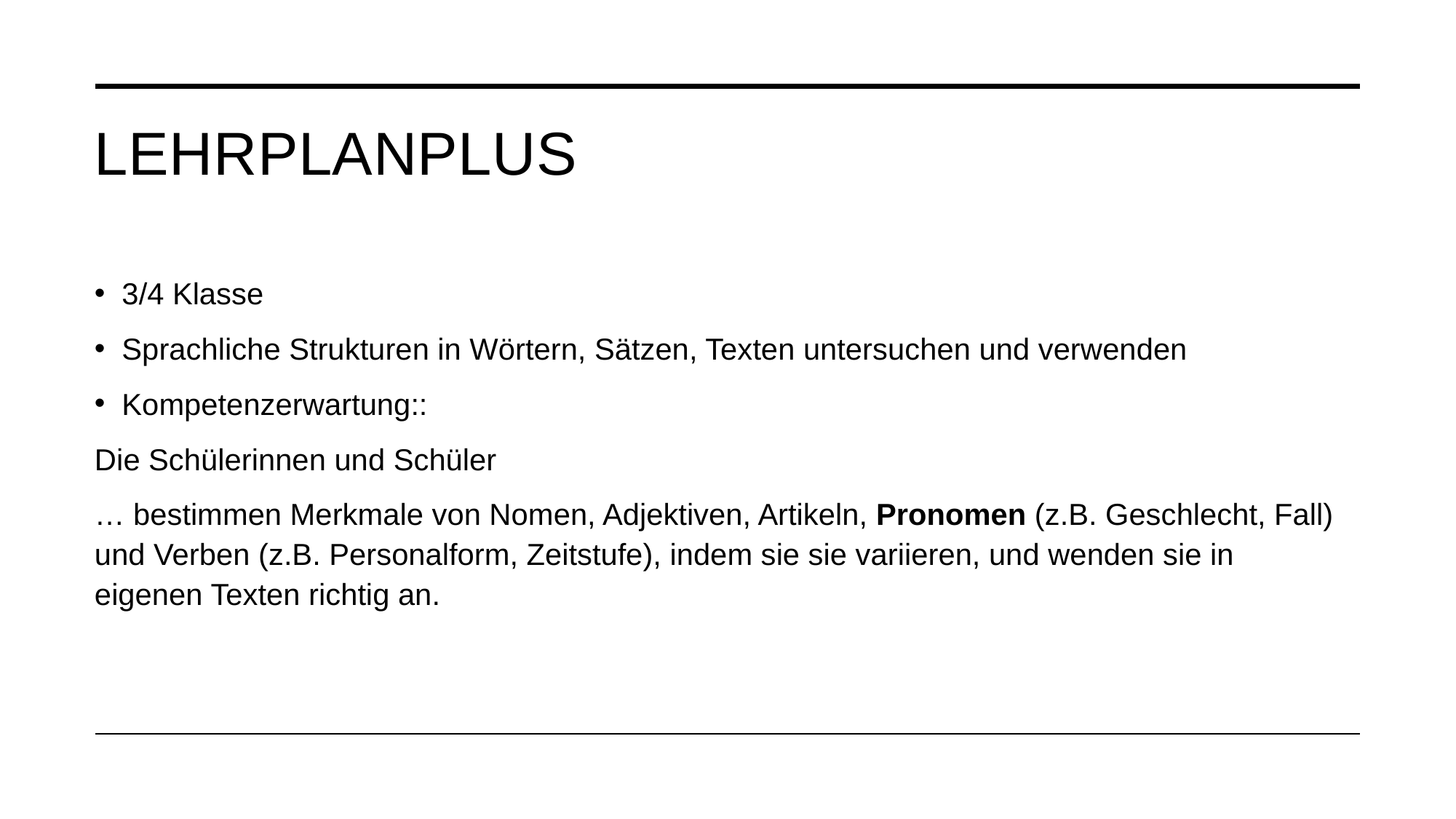

# LehrplanPlus
3/4 Klasse
Sprachliche Strukturen in Wörtern, Sätzen, Texten untersuchen und verwenden
Kompetenzerwartung::
Die Schülerinnen und Schüler
… bestimmen Merkmale von Nomen, Adjektiven, Artikeln, Pronomen (z.B. Geschlecht, Fall) und Verben (z.B. Personalform, Zeitstufe), indem sie sie variieren, und wenden sie in eigenen Texten richtig an.